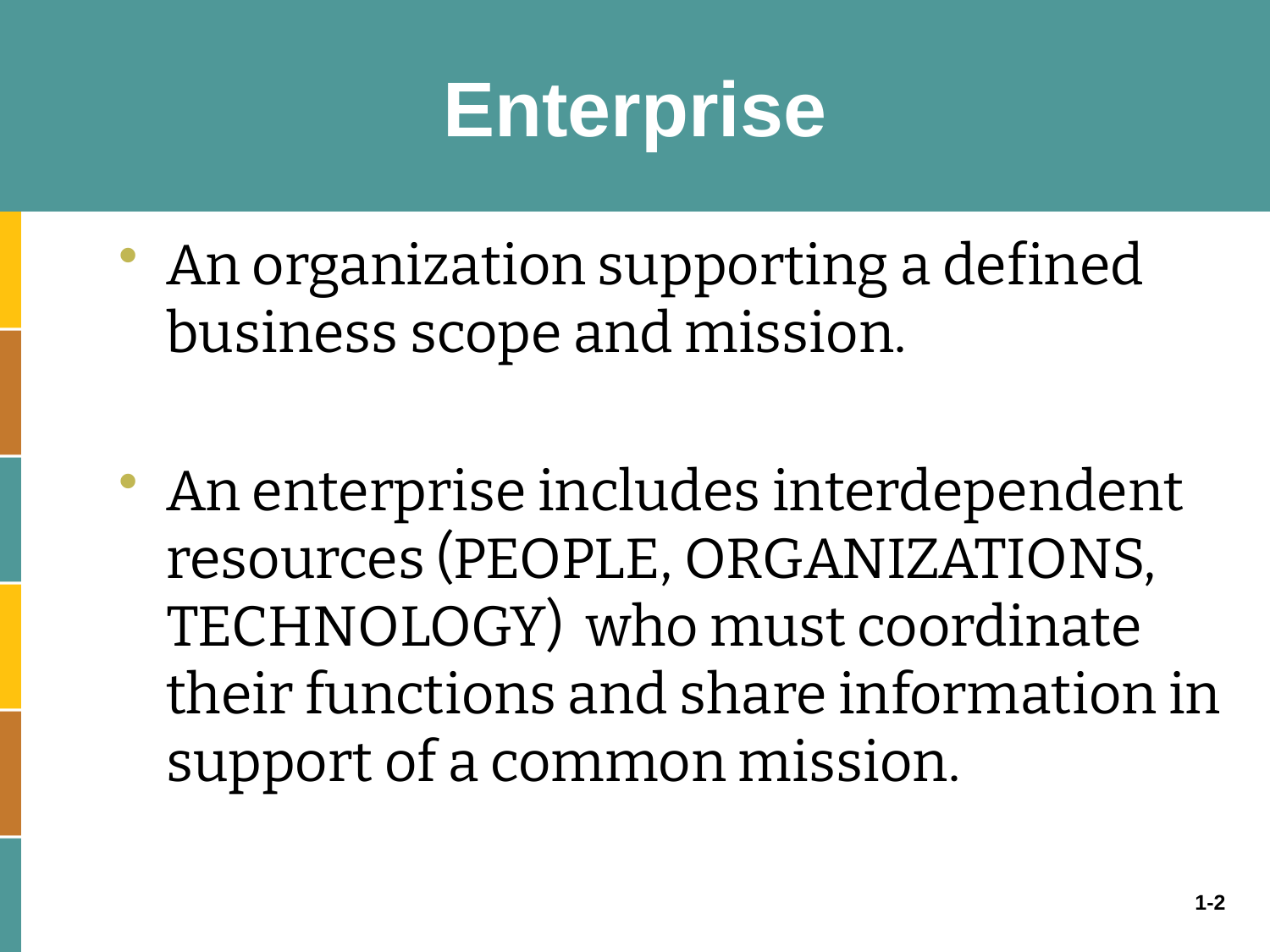

# Enterprise
An organization supporting a defined business scope and mission.

An enterprise includes interdependent resources (PEOPLE, ORGANIZATIONS, TECHNOLOGY)  who must coordinate their functions and share information in support of a common mission.